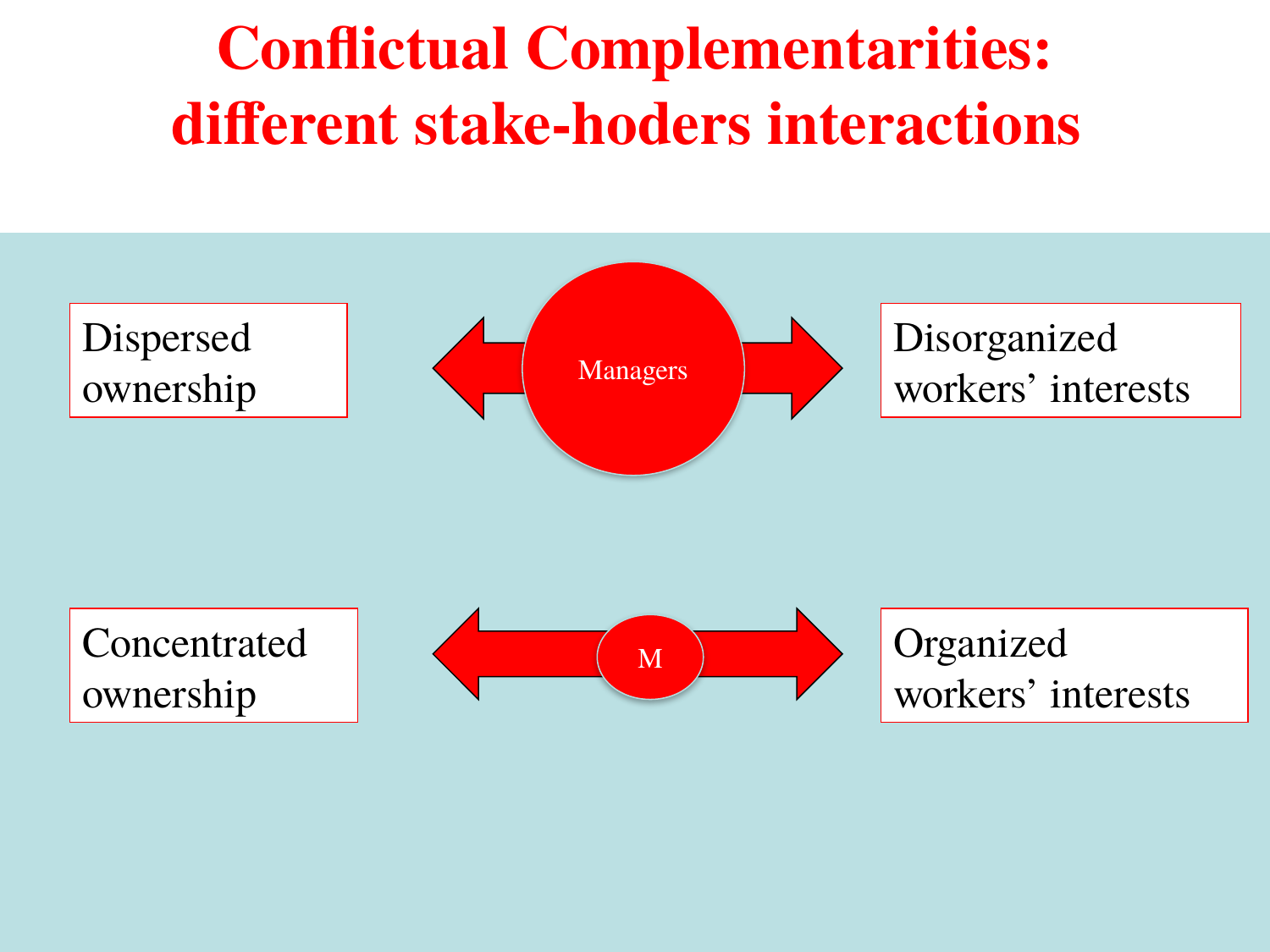

# Conflictual Complementarities: different stake-hoders interactions
Managers
Dispersed
ownership
Disorganized
workers’ interests

Concentrated ownership

Organized
workers’ interests
M